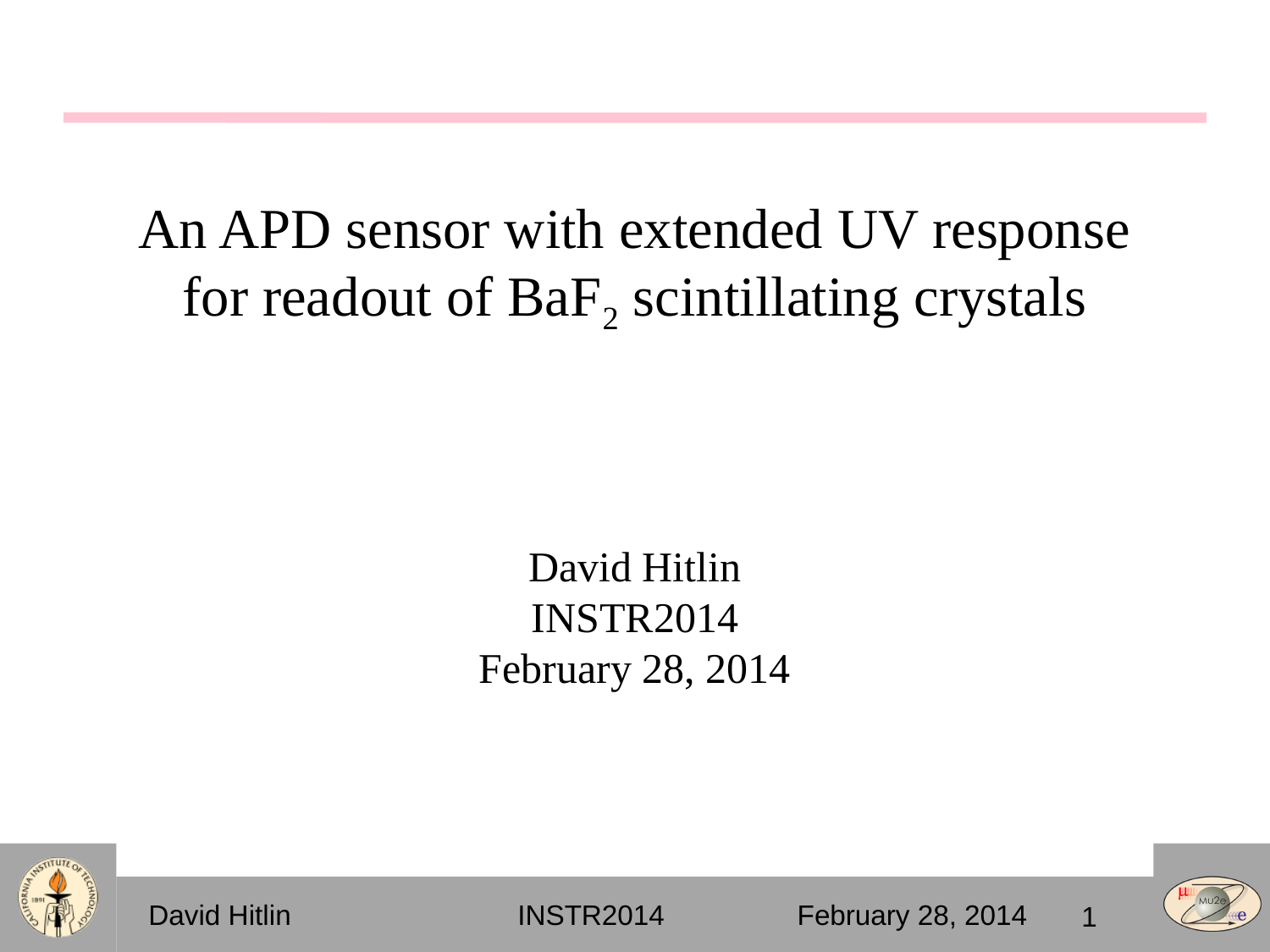

# An APD sensor with extended UV response for readout of BaF2 scintillating crystals David Hitlin INSTR2014 February 28, 2014